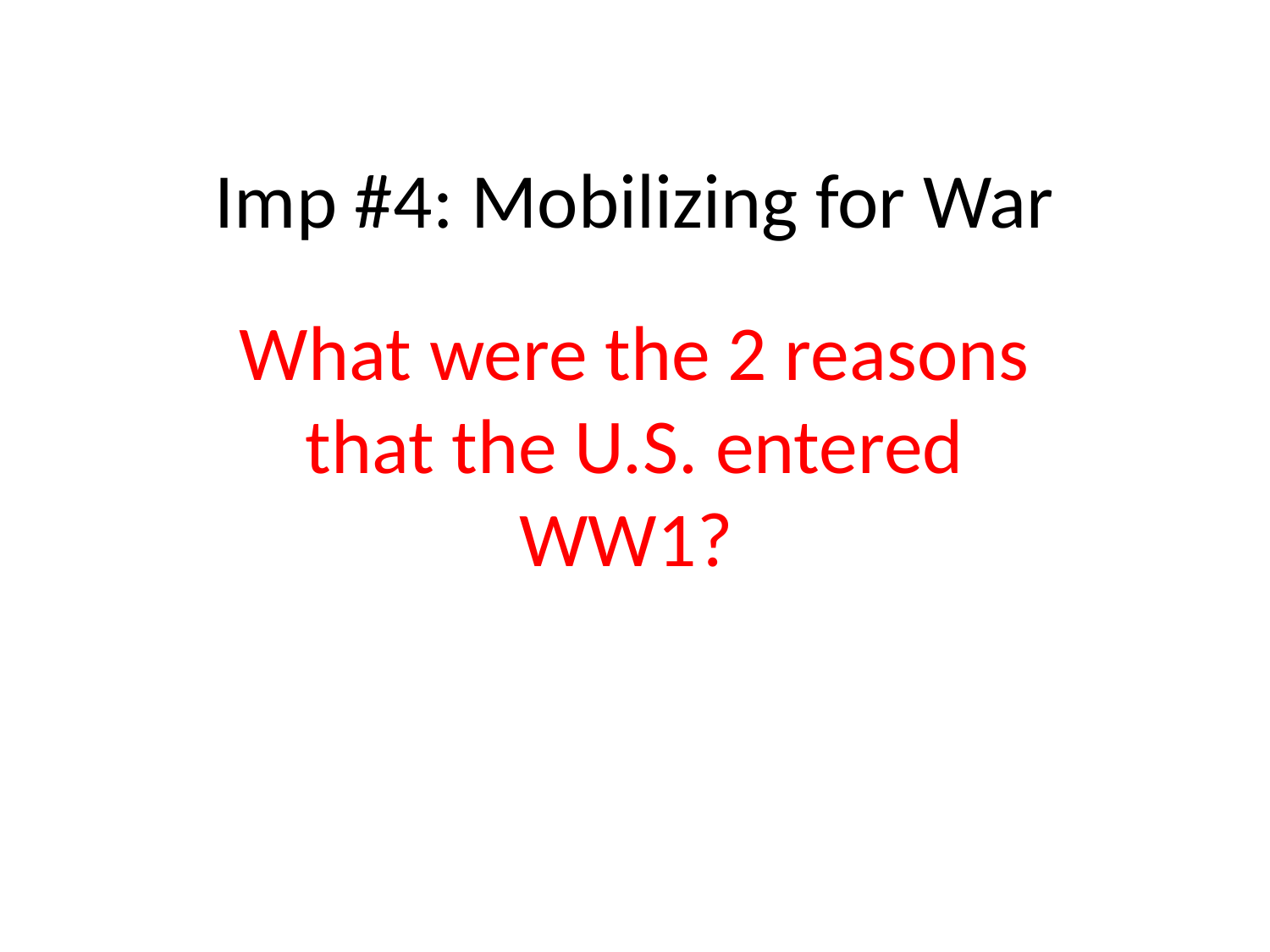

# Imp #4: Mobilizing for War
What were the 2 reasons that the U.S. entered WW1?